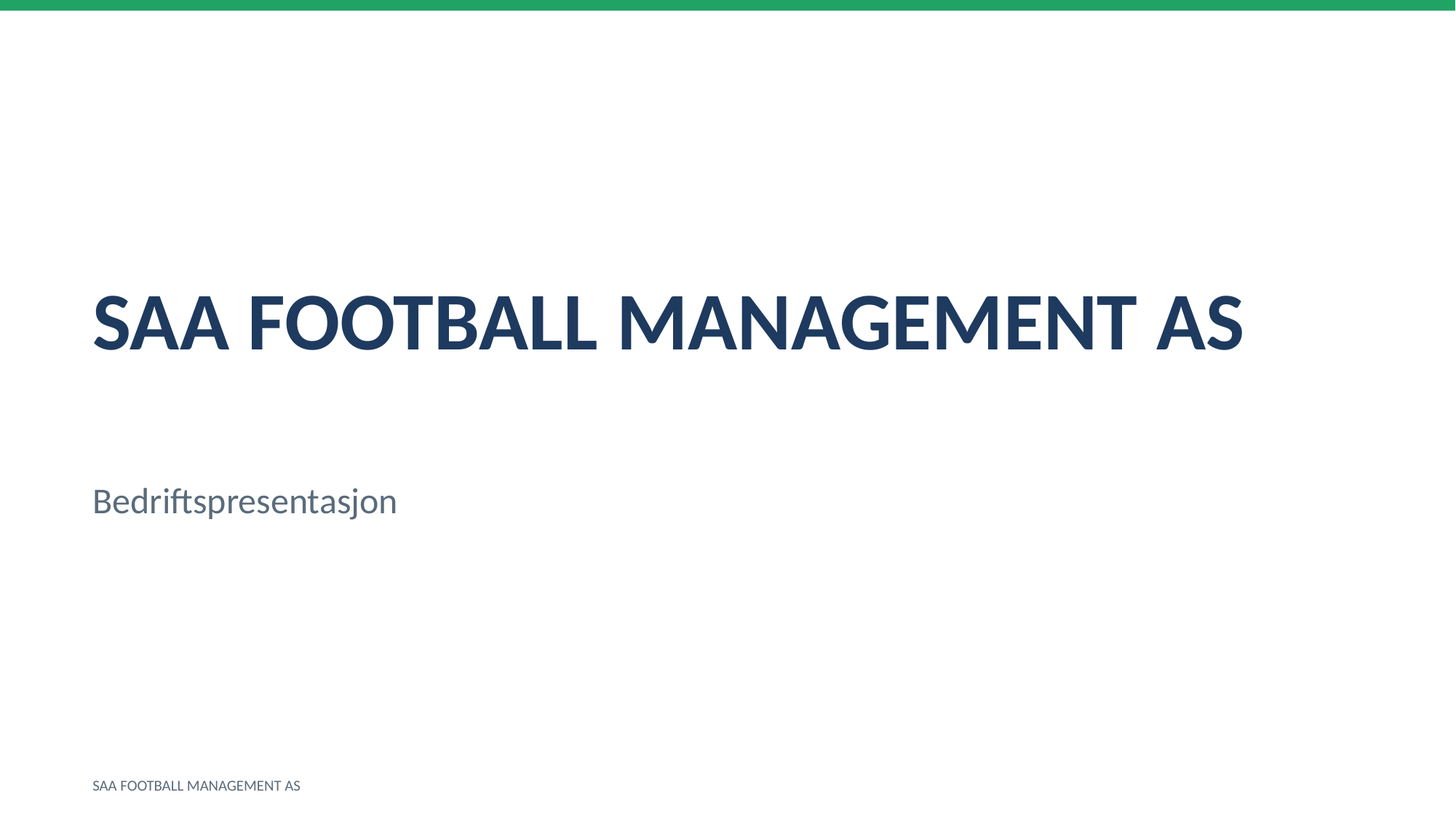

SAA FOOTBALL MANAGEMENT AS
Bedriftspresentasjon
SAA FOOTBALL MANAGEMENT AS